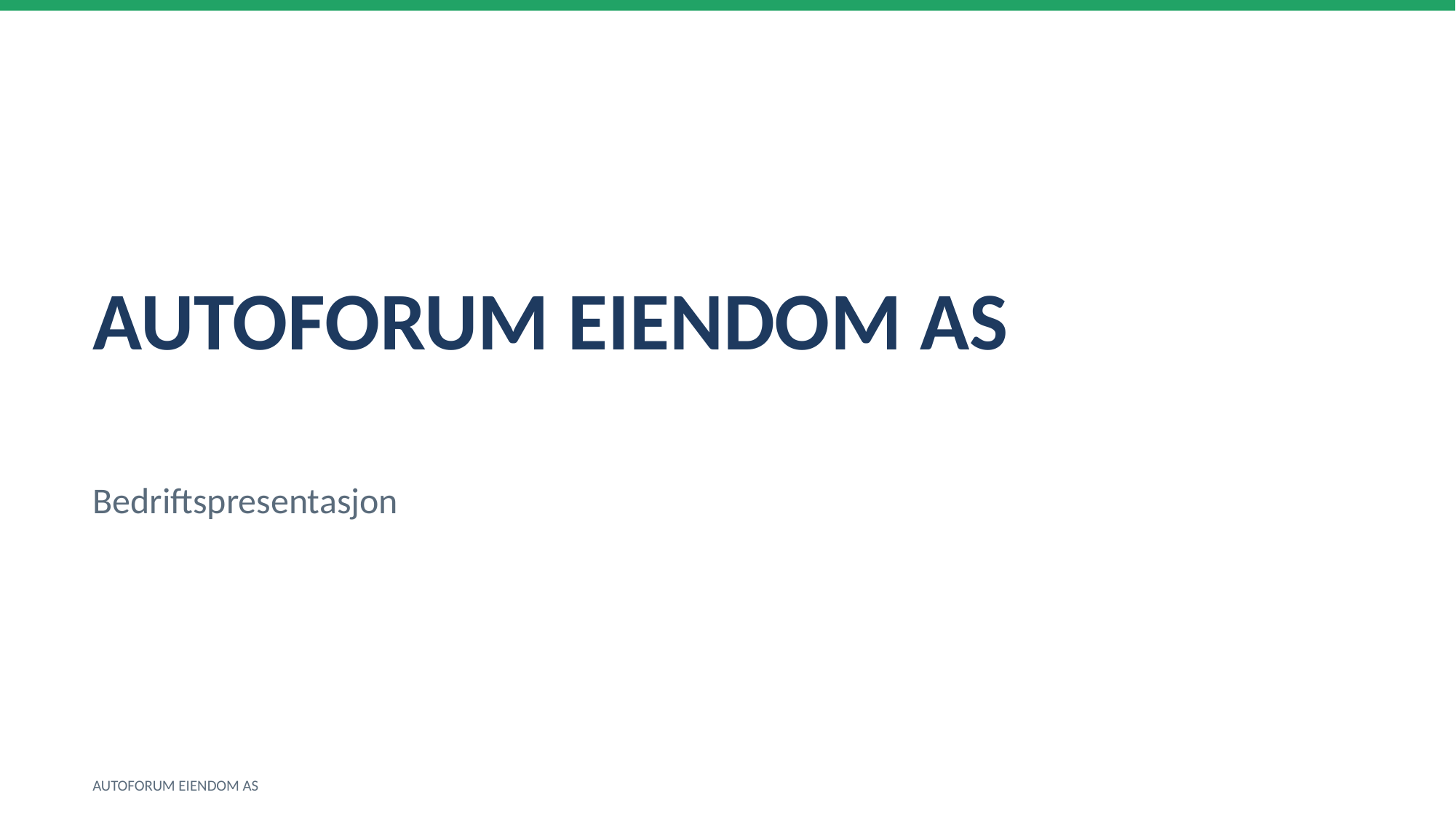

AUTOFORUM EIENDOM AS
Bedriftspresentasjon
AUTOFORUM EIENDOM AS